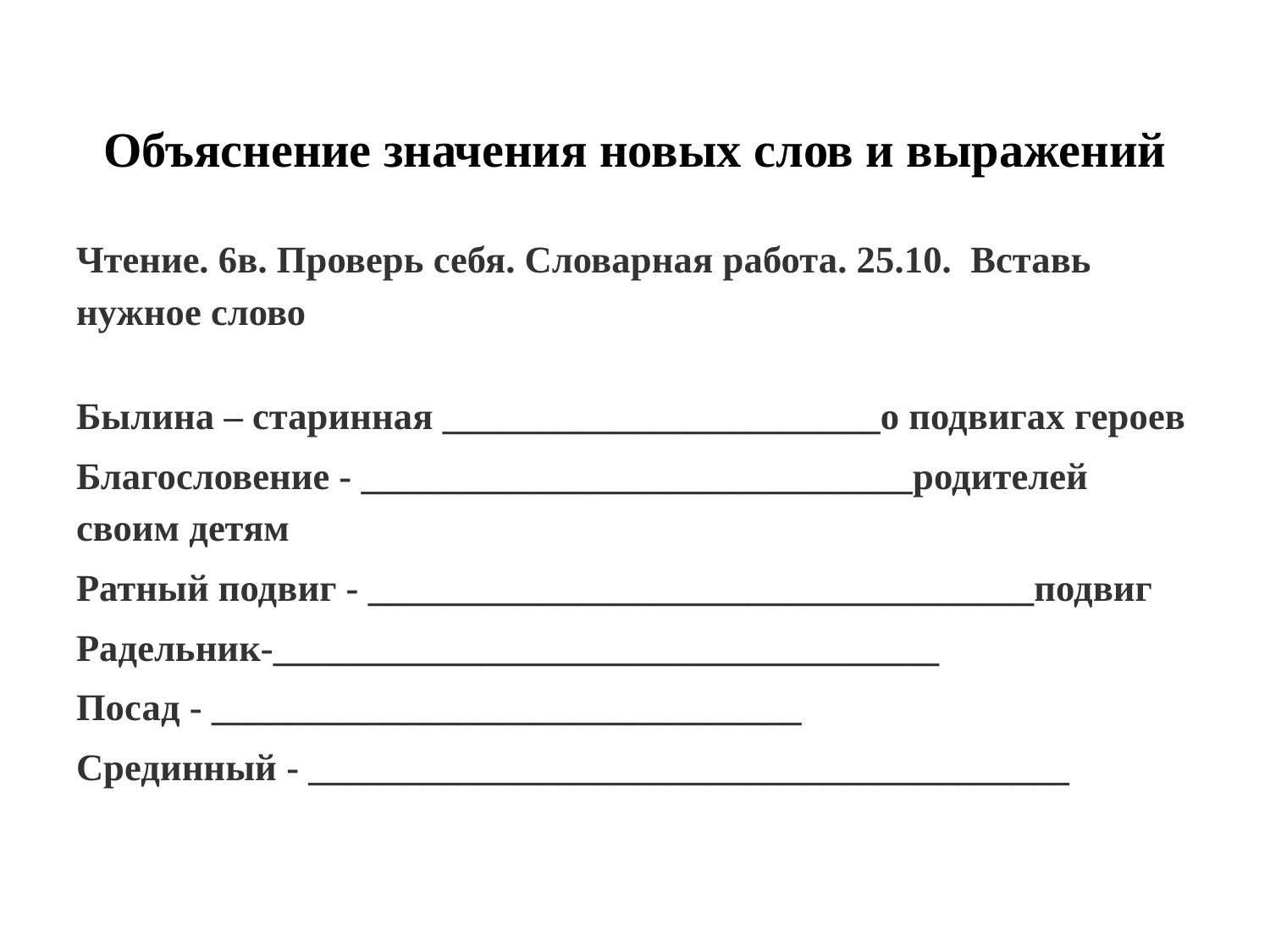

# Объяснение значения новых слов и выражений
Чтение. 6в. Проверь себя. Словарная работа. 25.10.  Вставь нужное слово

Былина – старинная _______________________о подвигах героев
Благословение - _____________________________родителей своим детям
Ратный подвиг - ___________________________________подвиг
Радельник-___________________________________
Посад - _______________________________
Срединный - ________________________________________